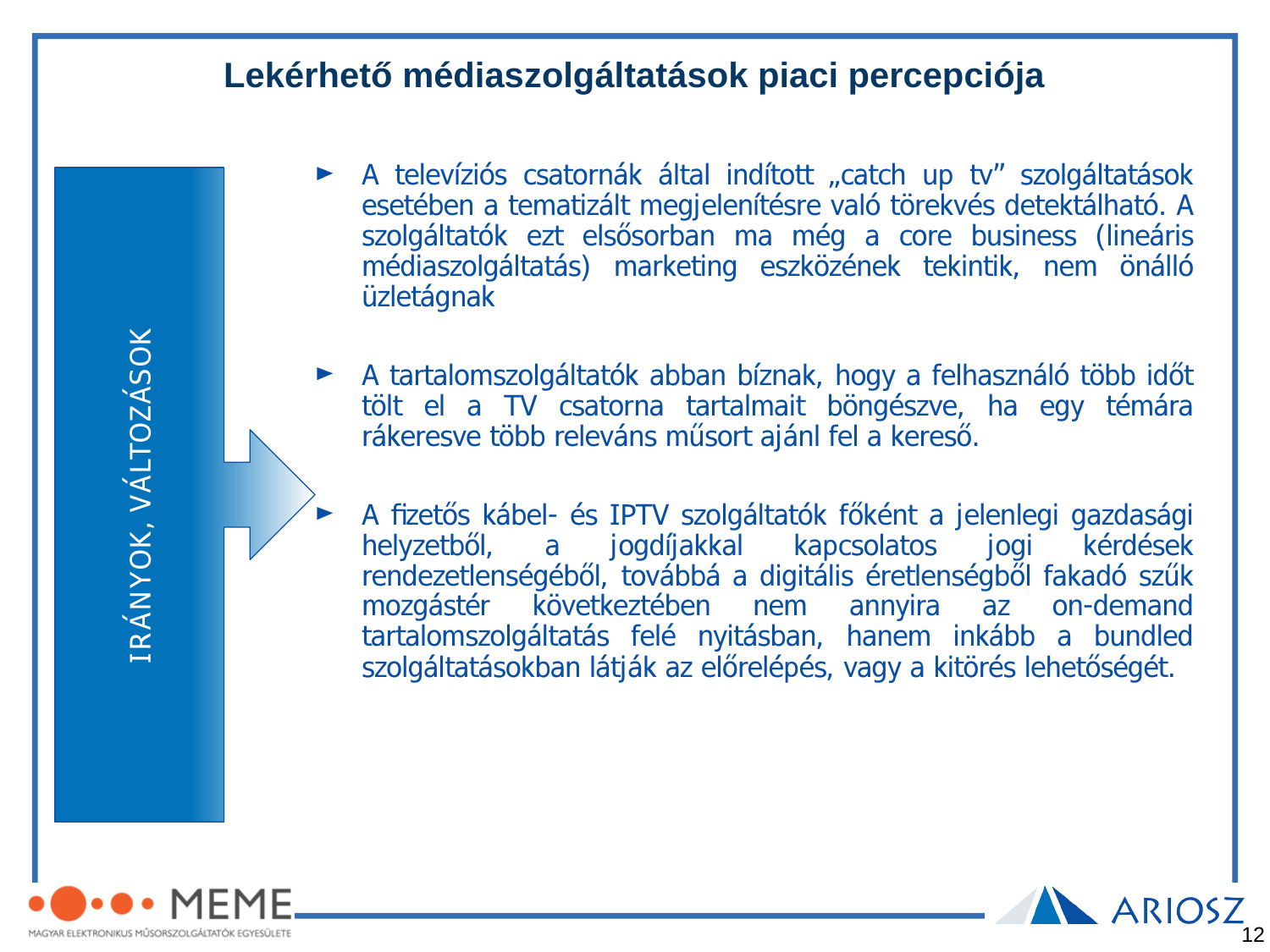

# Lekérhető médiaszolgáltatások piaci percepciója
A televíziós csatornák által indított „catch up tv” szolgáltatások esetében a tematizált megjelenítésre való törekvés detektálható. A szolgáltatók ezt elsősorban ma még a core business (lineáris médiaszolgáltatás) marketing eszközének tekintik, nem önálló üzletágnak
A tartalomszolgáltatók abban bíznak, hogy a felhasználó több időt tölt el a TV csatorna tartalmait böngészve, ha egy témára rákeresve több releváns műsort ajánl fel a kereső.
A fizetős kábel- és IPTV szolgáltatók főként a jelenlegi gazdasági helyzetből, a jogdíjakkal kapcsolatos jogi kérdések rendezetlenségéből, továbbá a digitális éretlenségből fakadó szűk mozgástér következtében nem annyira az on-demand tartalomszolgáltatás felé nyitásban, hanem inkább a bundled szolgáltatásokban látják az előrelépés, vagy a kitörés lehetőségét.

IRÁNYOK, VÁLTOZÁSOK